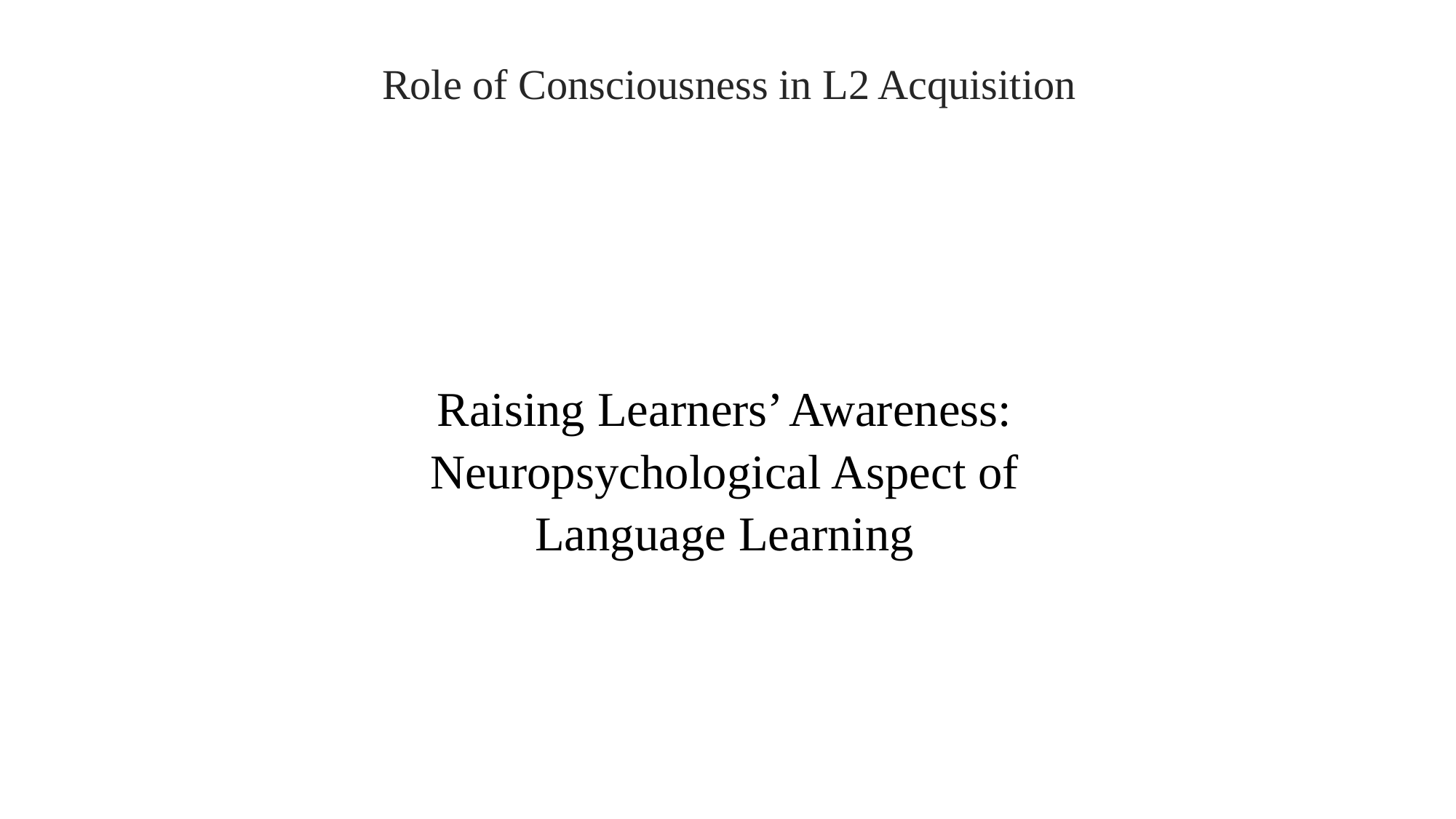

Role of Consciousness in L2 Acquisition

Raising Learners’ Awareness: Neuropsychological Aspect of Language Learning